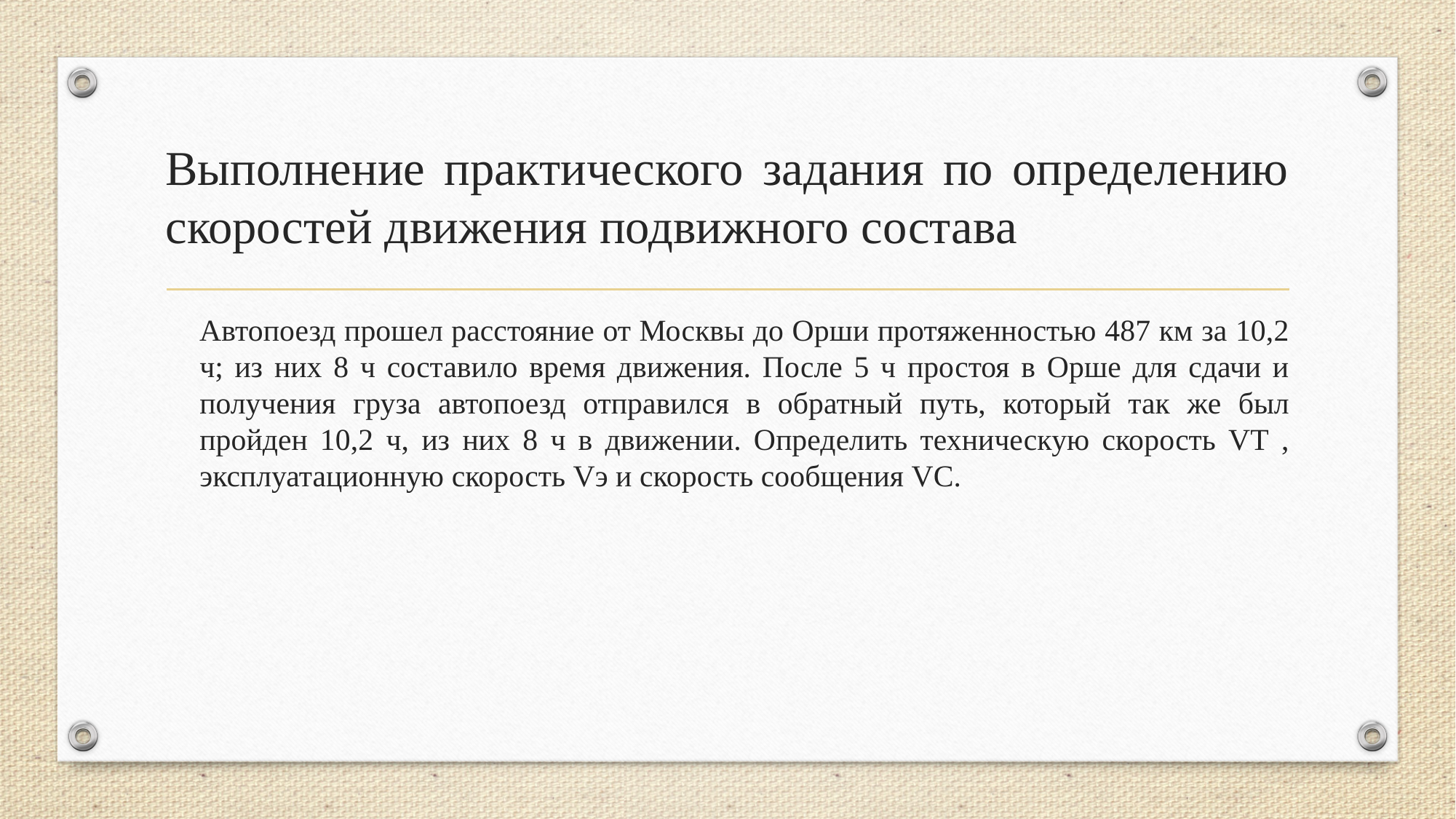

# Выполнение практического задания по определению скоростей движения подвижного состава
    Автопоезд прошел расстояние от Москвы до Орши протяженностью 487 км за 10,2 ч; из них 8 ч составило время движения. После 5 ч простоя в Орше для сдачи и получения груза автопоезд отправился в обратный путь, который так же был пройден 10,2 ч, из них 8 ч в движении. Определить техническую скорость VТ , эксплуатационную скорость Vэ и скорость сообщения VС.